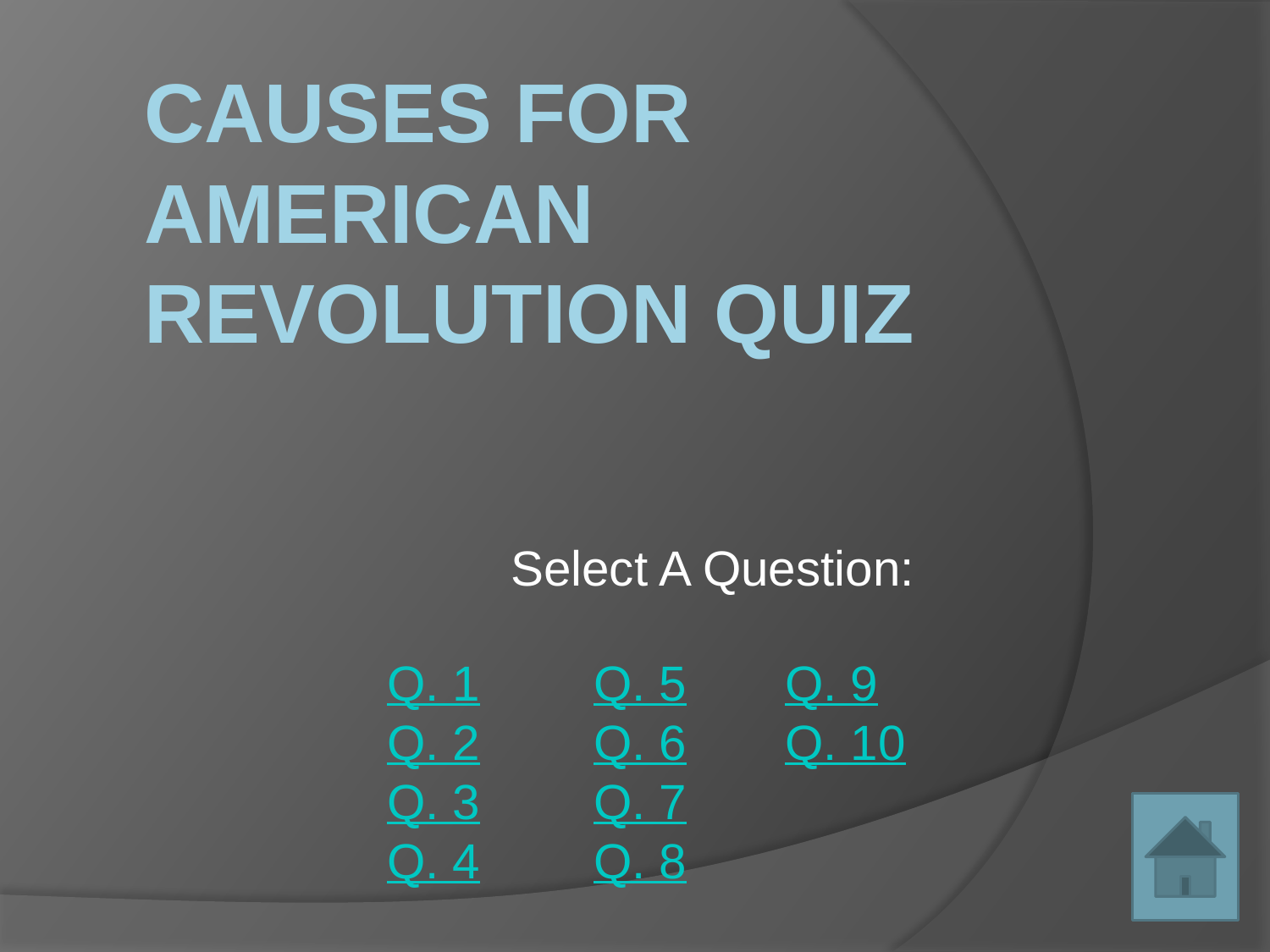

# Causes for American Revolution Quiz
Select A Question:

Q. 1
Q. 2
Q. 3
Q. 4
Q. 5
Q. 6
Q. 7
Q. 8
Q. 9
Q. 10